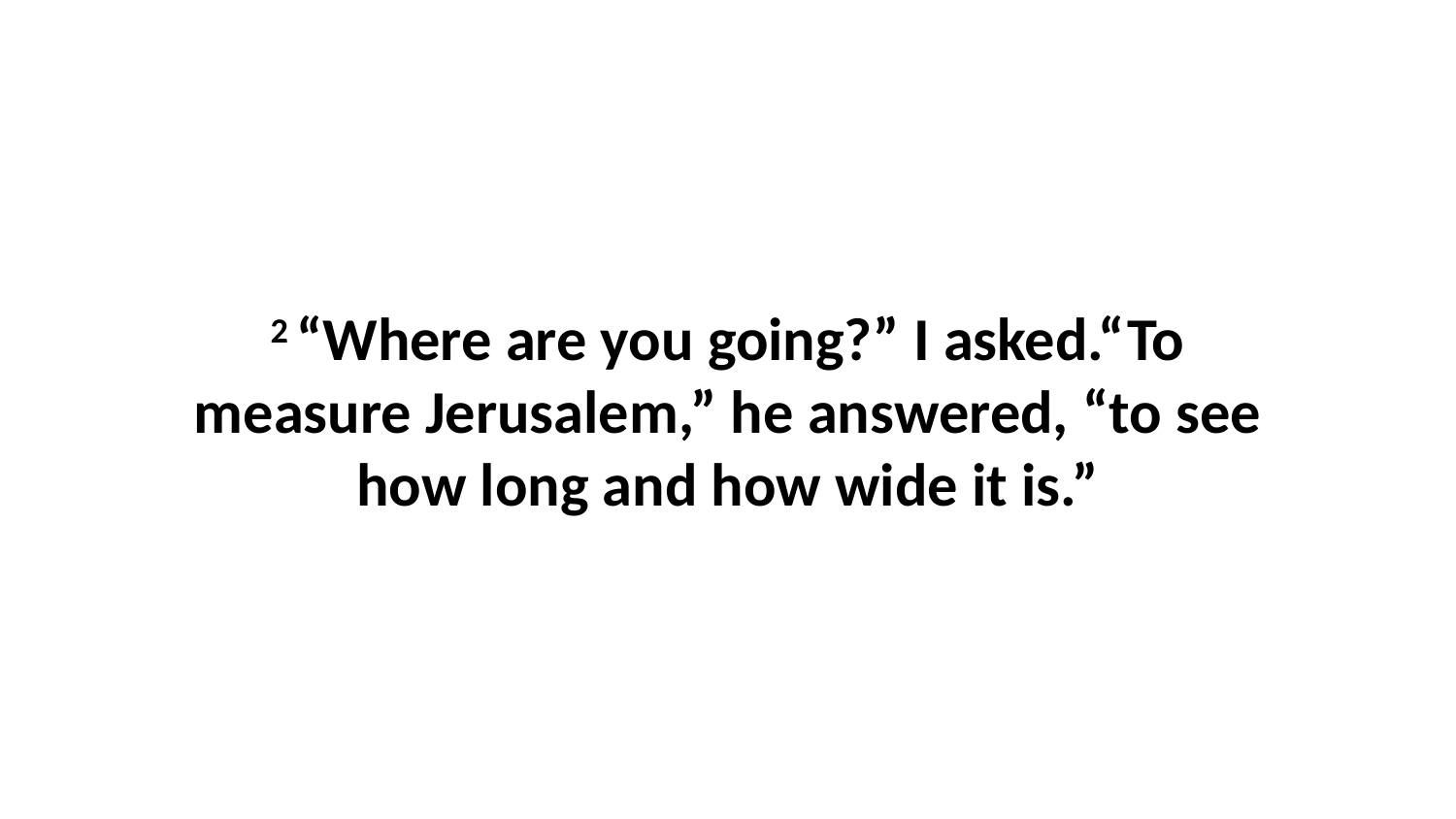

2 “Where are you going?” I asked.“To measure Jerusalem,” he answered, “to see how long and how wide it is.”